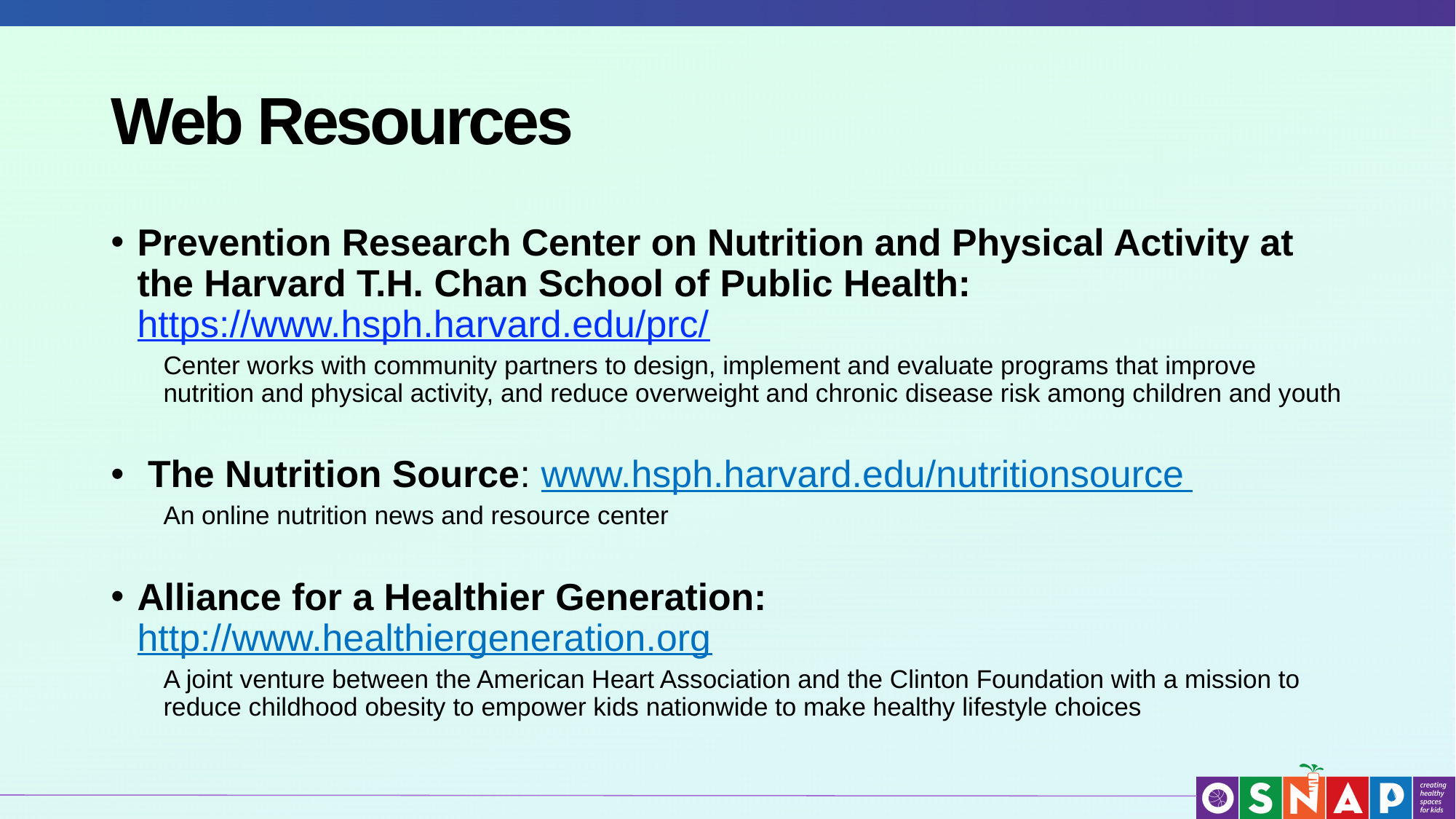

# Web Resources
Prevention Research Center on Nutrition and Physical Activity at the Harvard T.H. Chan School of Public Health: https://www.hsph.harvard.edu/prc/
Center works with community partners to design, implement and evaluate programs that improve nutrition and physical activity, and reduce overweight and chronic disease risk among children and youth

 The Nutrition Source: www.hsph.harvard.edu/nutritionsource
An online nutrition news and resource center

Alliance for a Healthier Generation: http://www.healthiergeneration.org
A joint venture between the American Heart Association and the Clinton Foundation with a mission to reduce childhood obesity to empower kids nationwide to make healthy lifestyle choices